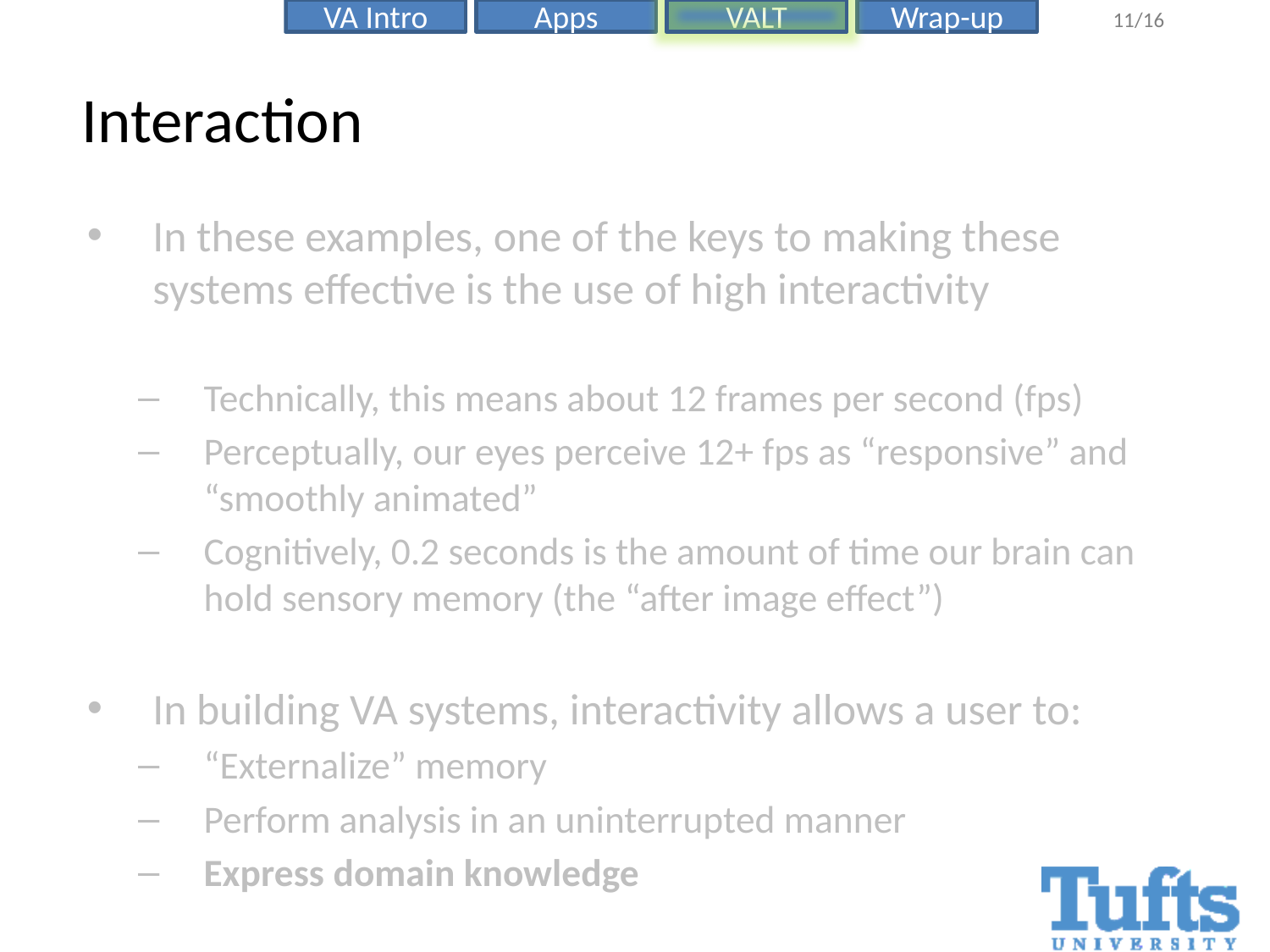

# Interaction
In these examples, one of the keys to making these systems effective is the use of high interactivity

Technically, this means about 12 frames per second (fps)
Perceptually, our eyes perceive 12+ fps as “responsive” and “smoothly animated”
Cognitively, 0.2 seconds is the amount of time our brain can hold sensory memory (the “after image effect”)

In building VA systems, interactivity allows a user to:
“Externalize” memory
Perform analysis in an uninterrupted manner
Express domain knowledge